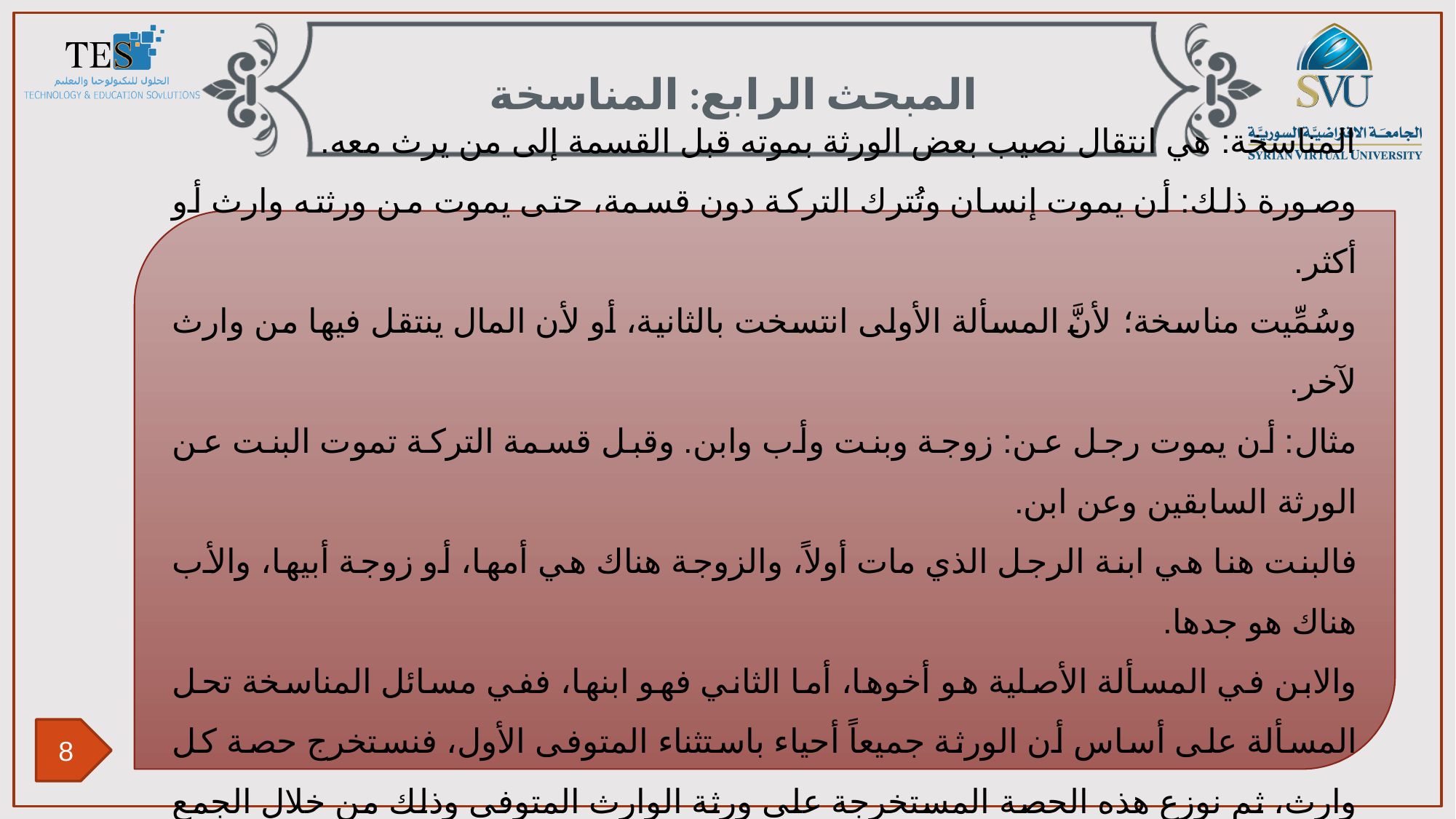

المبحث الرابع: المناسخة
المناسخة: هي انتقال نصيب بعض الورثة بموته قبل القسمة إلى من يرث معه.
وصورة ذلك: أن يموت إنسان وتُترك التركة دون قسمة، حتى يموت من ورثته وارث أو أكثر.
وسُمِّيت مناسخة؛ لأنَّ المسألة الأولى انتسخت بالثانية، أو لأن المال ينتقل فيها من وارث لآخر.
مثال: أن يموت رجل عن: زوجة وبنت وأب وابن. وقبل قسمة التركة تموت البنت عن الورثة السابقين وعن ابن.
فالبنت هنا هي ابنة الرجل الذي مات أولاً، والزوجة هناك هي أمها، أو زوجة أبيها، والأب هناك هو جدها.
والابن في المسألة الأصلية هو أخوها، أما الثاني فهو ابنها، ففي مسائل المناسخة تحل المسألة على أساس أن الورثة جميعاً أحياء باستثناء المتوفى الأول، فنستخرج حصة كل وارث، ثم نوزع هذه الحصة المستخرجة على ورثة الوارث المتوفى وذلك من خلال الجمع بين المسألتين، الأولى عندما كان حياً والثانية عندما توفي.